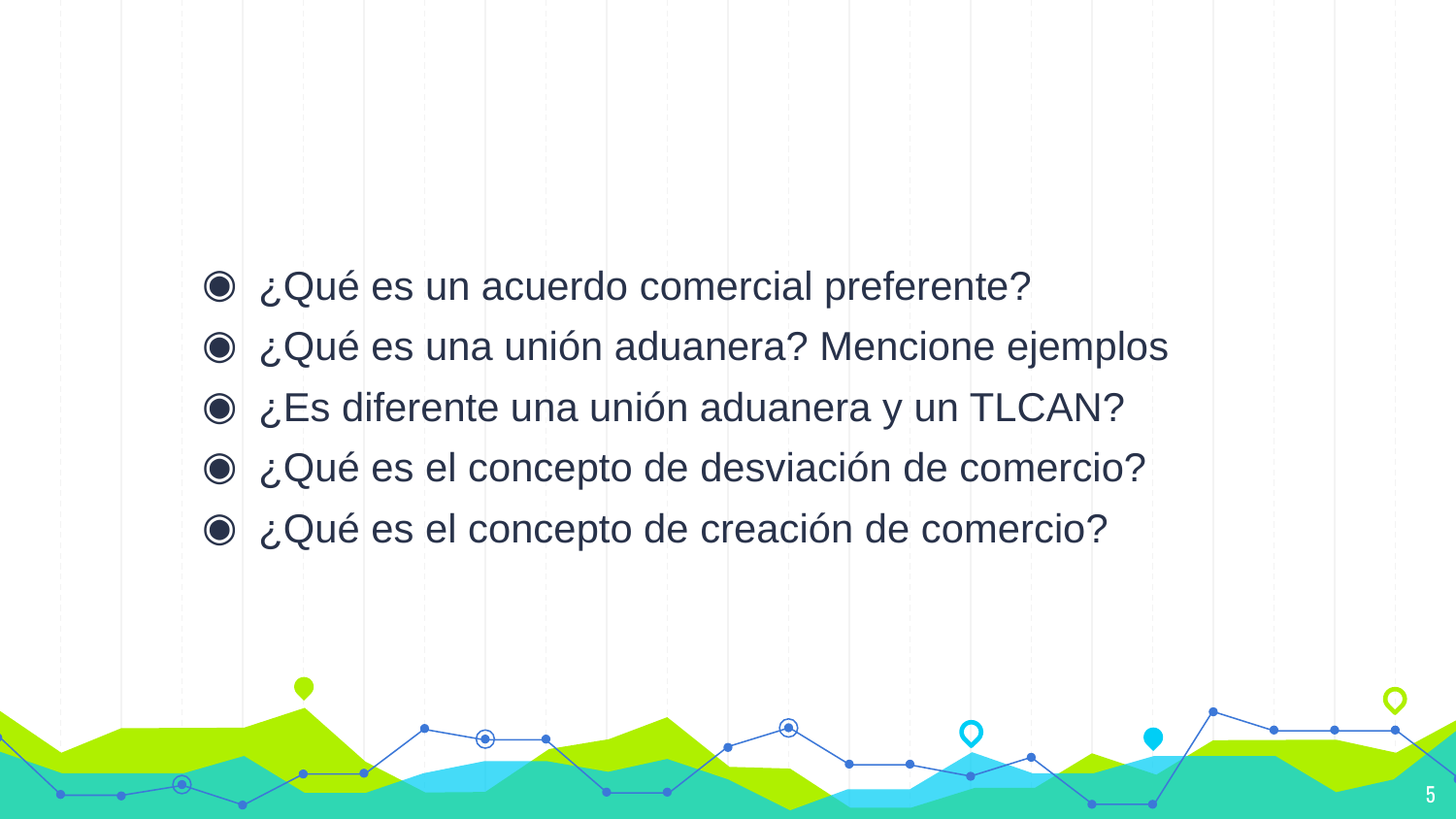

#
¿Qué es un acuerdo comercial preferente?
¿Qué es una unión aduanera? Mencione ejemplos
¿Es diferente una unión aduanera y un TLCAN?
¿Qué es el concepto de desviación de comercio?
¿Qué es el concepto de creación de comercio?

5